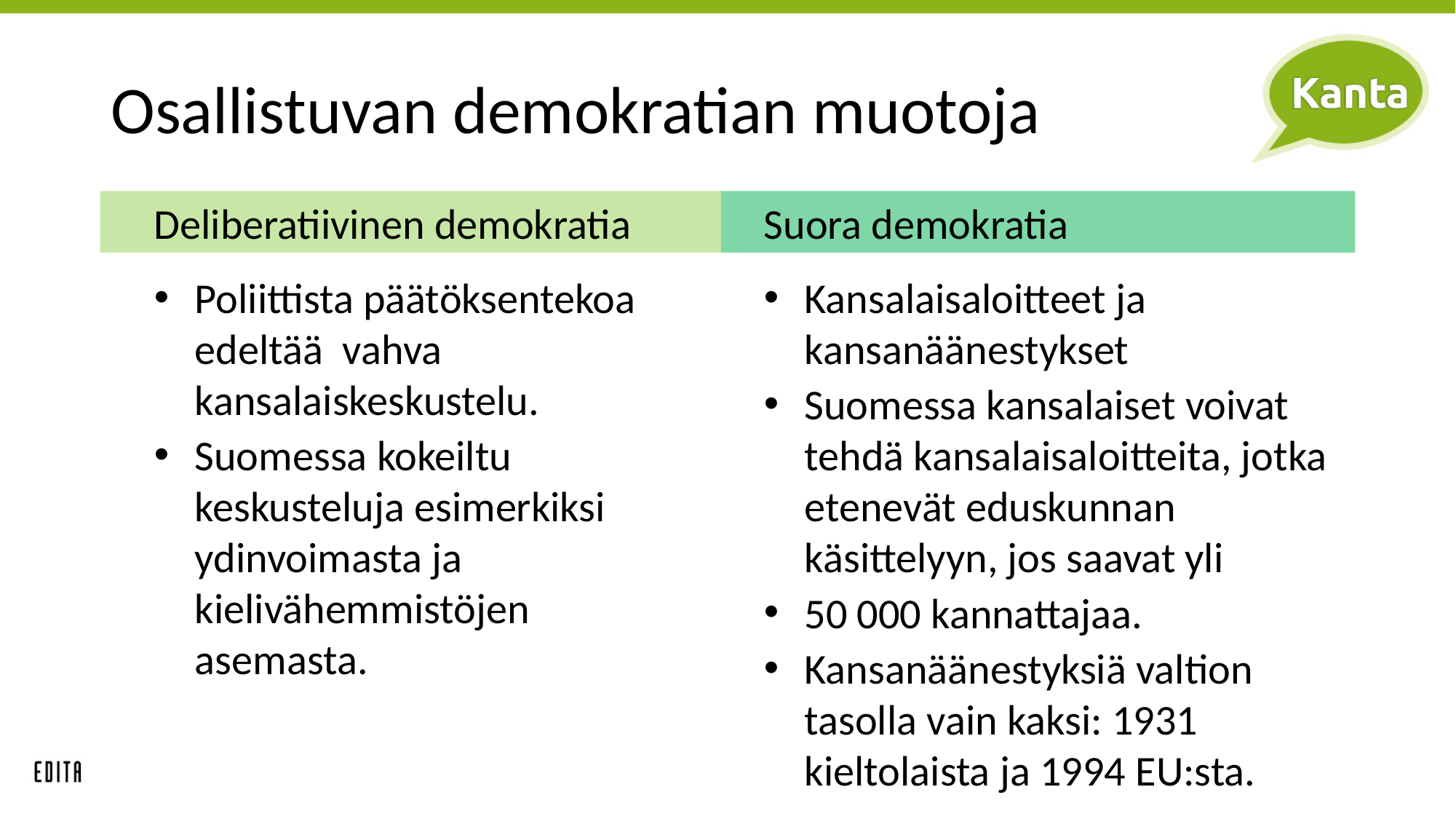

# Osallistuvan demokratian muotoja

Suora demokratia
Kansalaisaloitteet ja kansanäänestykset
Suomessa kansalaiset voivat tehdä kansalaisaloitteita, jotka etenevät eduskunnan käsittelyyn, jos saavat yli
50 000 kannattajaa.
Kansanäänestyksiä valtion tasolla vain kaksi: 1931 kieltolaista ja 1994 EU:sta.
Deliberatiivinen demokratia
Poliittista päätöksentekoa edeltää  vahva kansalaiskeskustelu.
Suomessa kokeiltu keskusteluja esimerkiksi ydinvoimasta ja kielivähemmistöjen asemasta.